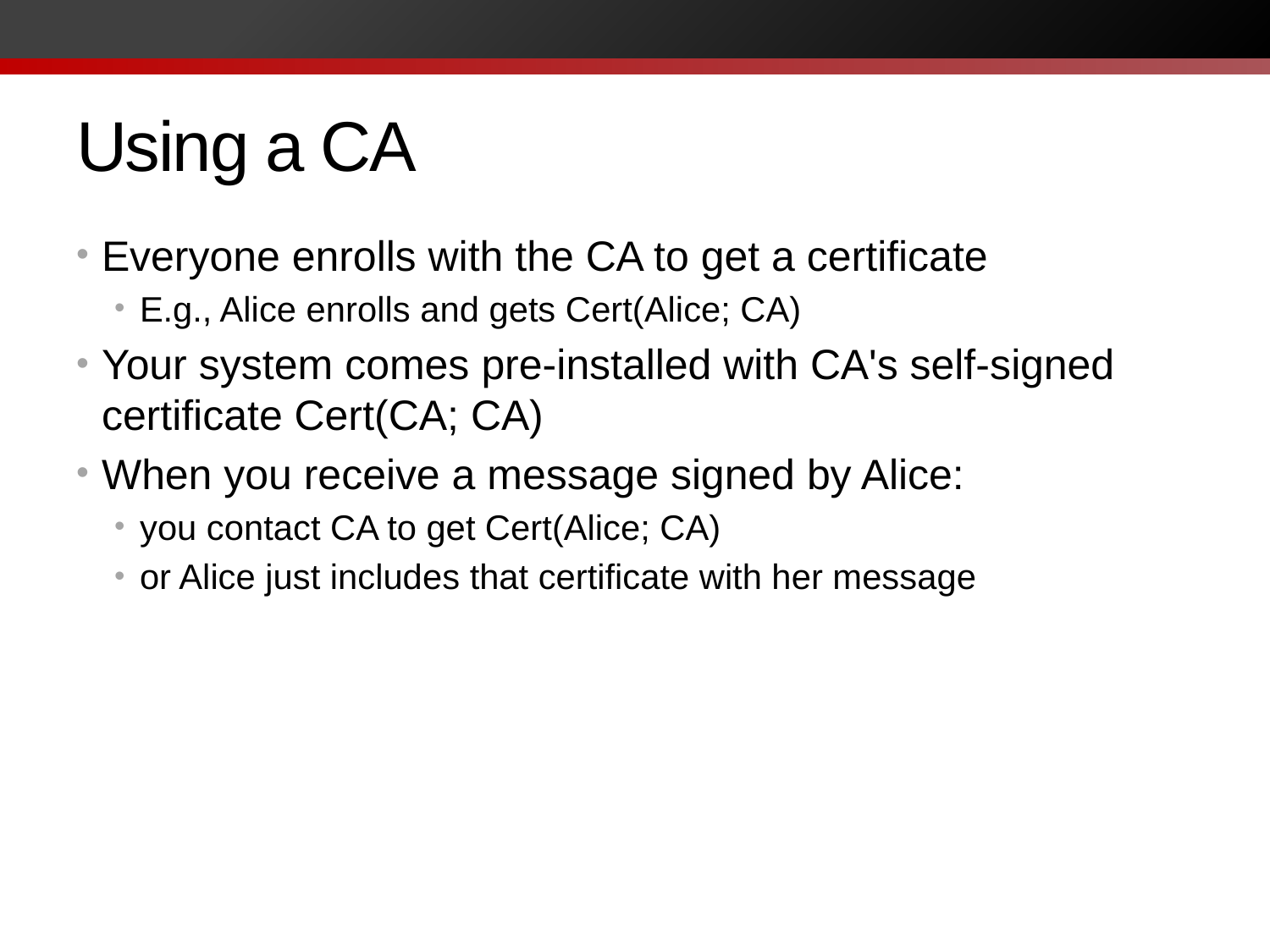

# Using a CA
Everyone enrolls with the CA to get a certificate
E.g., Alice enrolls and gets Cert(Alice; CA)
Your system comes pre-installed with CA's self-signed certificate Cert(CA; CA)
When you receive a message signed by Alice:
you contact CA to get Cert(Alice; CA)
or Alice just includes that certificate with her message